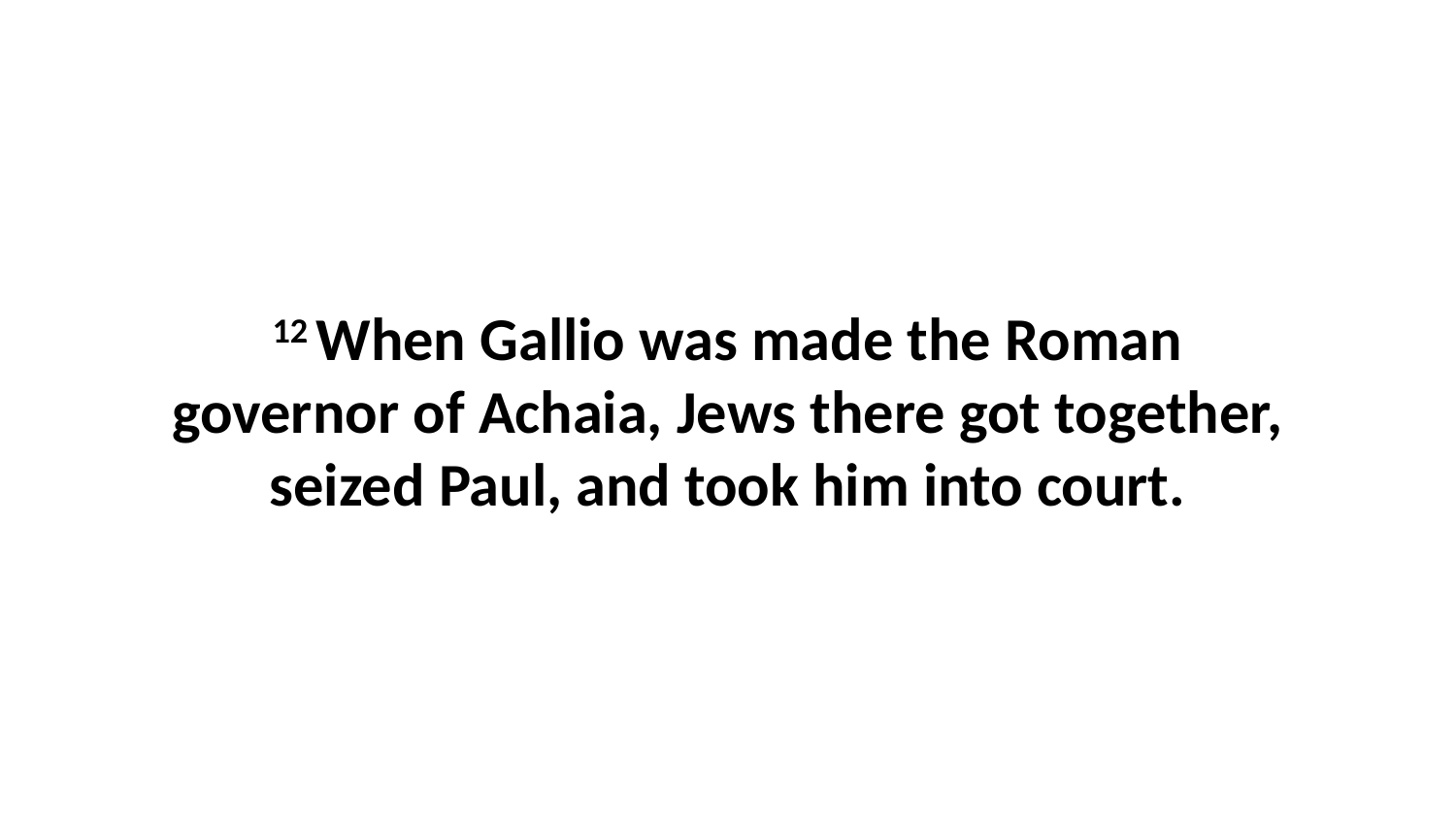

12 When Gallio was made the Roman governor of Achaia, Jews there got together, seized Paul, and took him into court.